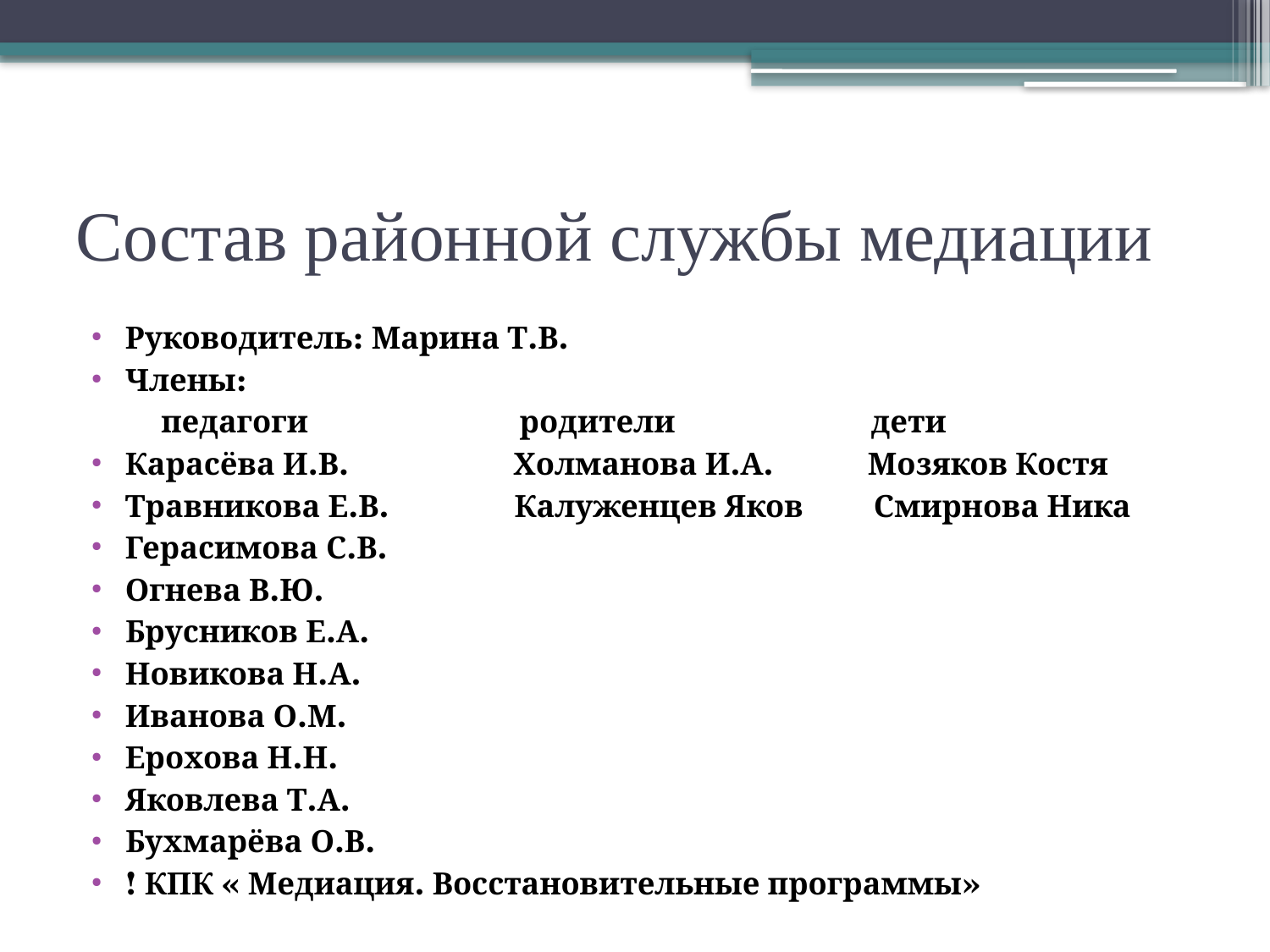

# Состав районной службы медиации
Руководитель: Марина Т.В.
Члены:
         педагоги                           родители                         дети
Карасёва И.В.                     Холманова И.А.            Мозяков Костя
Травникова Е.В.                Калуженцев Яков         Смирнова Ника
Герасимова С.В.
Огнева В.Ю.
Брусников Е.А.
Новикова Н.А.
Иванова О.М.
Ерохова Н.Н.
Яковлева Т.А.
Бухмарёва О.В.
! КПК « Медиация. Восстановительные программы»